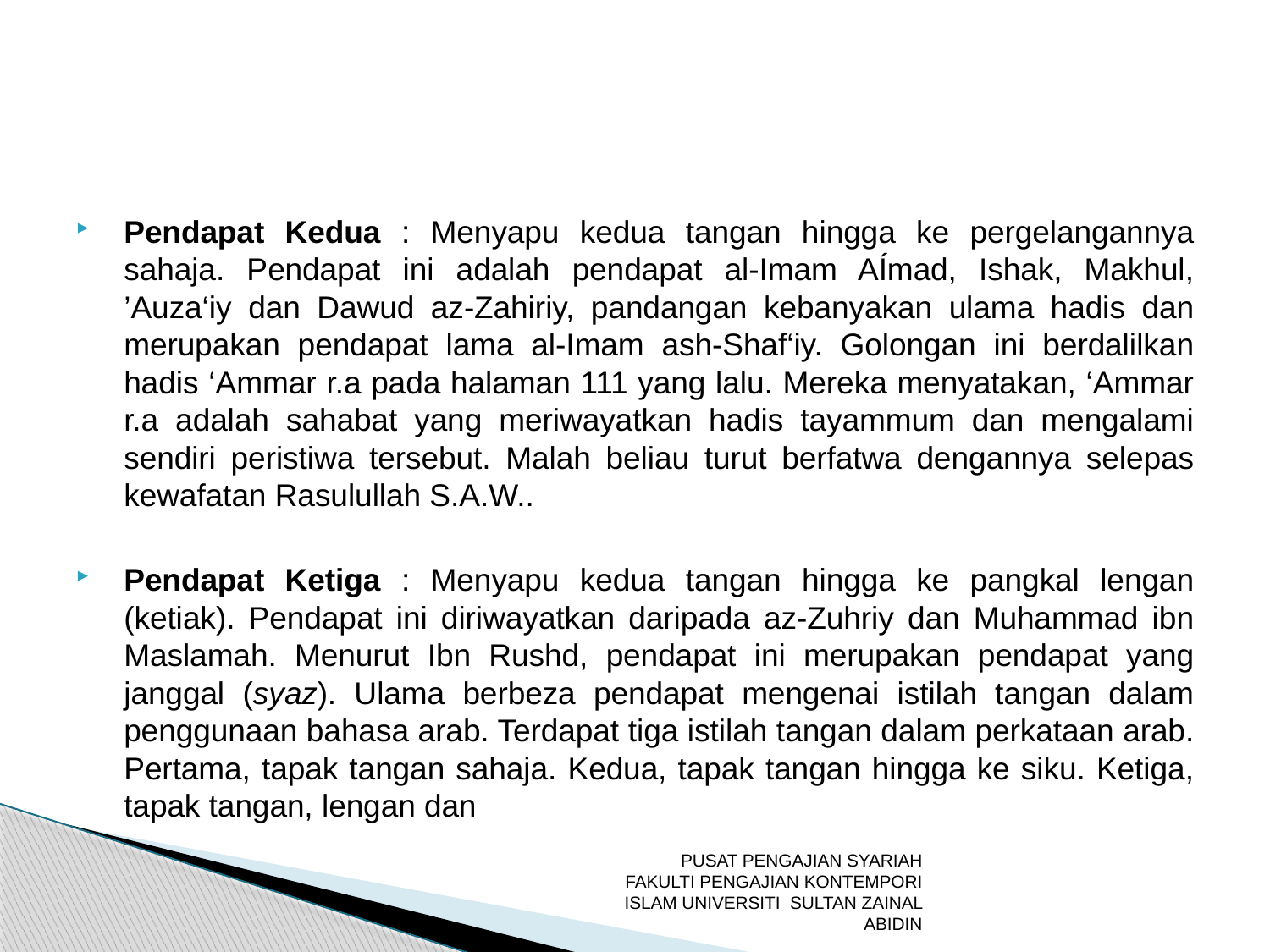

Pendapat Kedua : Menyapu kedua tangan hingga ke pergelangannya sahaja. Pendapat ini adalah pendapat al-Imam AÍmad, Ishak, Makhul, ’Auza‘iy dan Dawud az-Zahiriy, pandangan kebanyakan ulama hadis dan merupakan pendapat lama al-Imam ash-Shaf‘iy. Golongan ini berdalilkan hadis ‘Ammar r.a pada halaman 111 yang lalu. Mereka menyatakan, ‘Ammar r.a adalah sahabat yang meriwayatkan hadis tayammum dan mengalami sendiri peristiwa tersebut. Malah beliau turut berfatwa dengannya selepas kewafatan Rasulullah S.A.W..

Pendapat Ketiga : Menyapu kedua tangan hingga ke pangkal lengan (ketiak). Pendapat ini diriwayatkan daripada az-Zuhriy dan Muhammad ibn Maslamah. Menurut Ibn Rushd, pendapat ini merupakan pendapat yang janggal (syaz). Ulama berbeza pendapat mengenai istilah tangan dalam penggunaan bahasa arab. Terdapat tiga istilah tangan dalam perkataan arab. Pertama, tapak tangan sahaja. Kedua, tapak tangan hingga ke siku. Ketiga, tapak tangan, lengan dan
PUSAT PENGAJIAN SYARIAH FAKULTI PENGAJIAN KONTEMPORI ISLAM UNIVERSITI  SULTAN ZAINAL ABIDIN